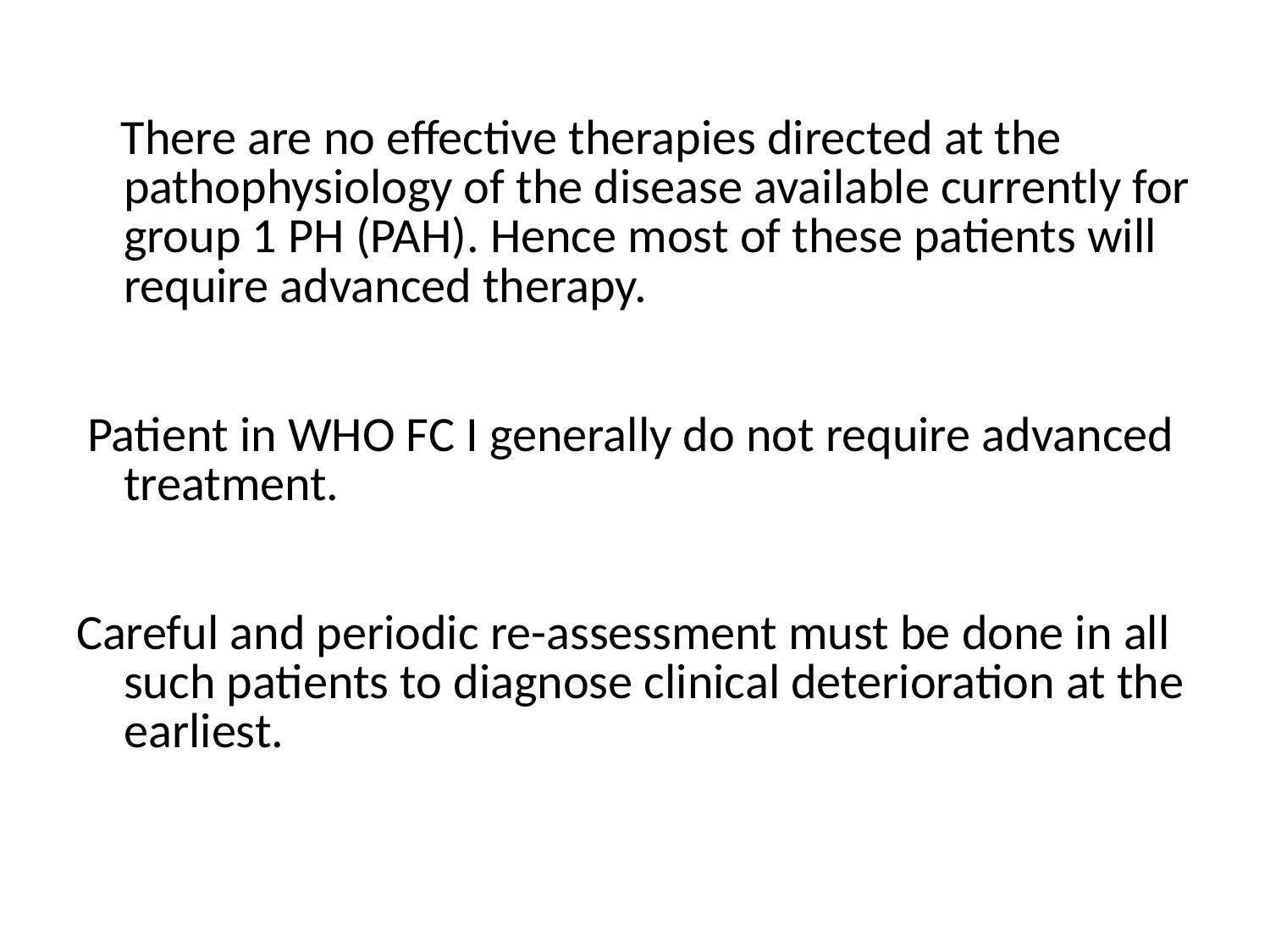

#
    There are no effective therapies directed at the pathophysiology of the disease available currently for group 1 PH (PAH). Hence most of these patients will require advanced therapy.

 Patient in WHO FC I generally do not require advanced treatment.

Careful and periodic re-assessment must be done in all such patients to diagnose clinical deterioration at the earliest.